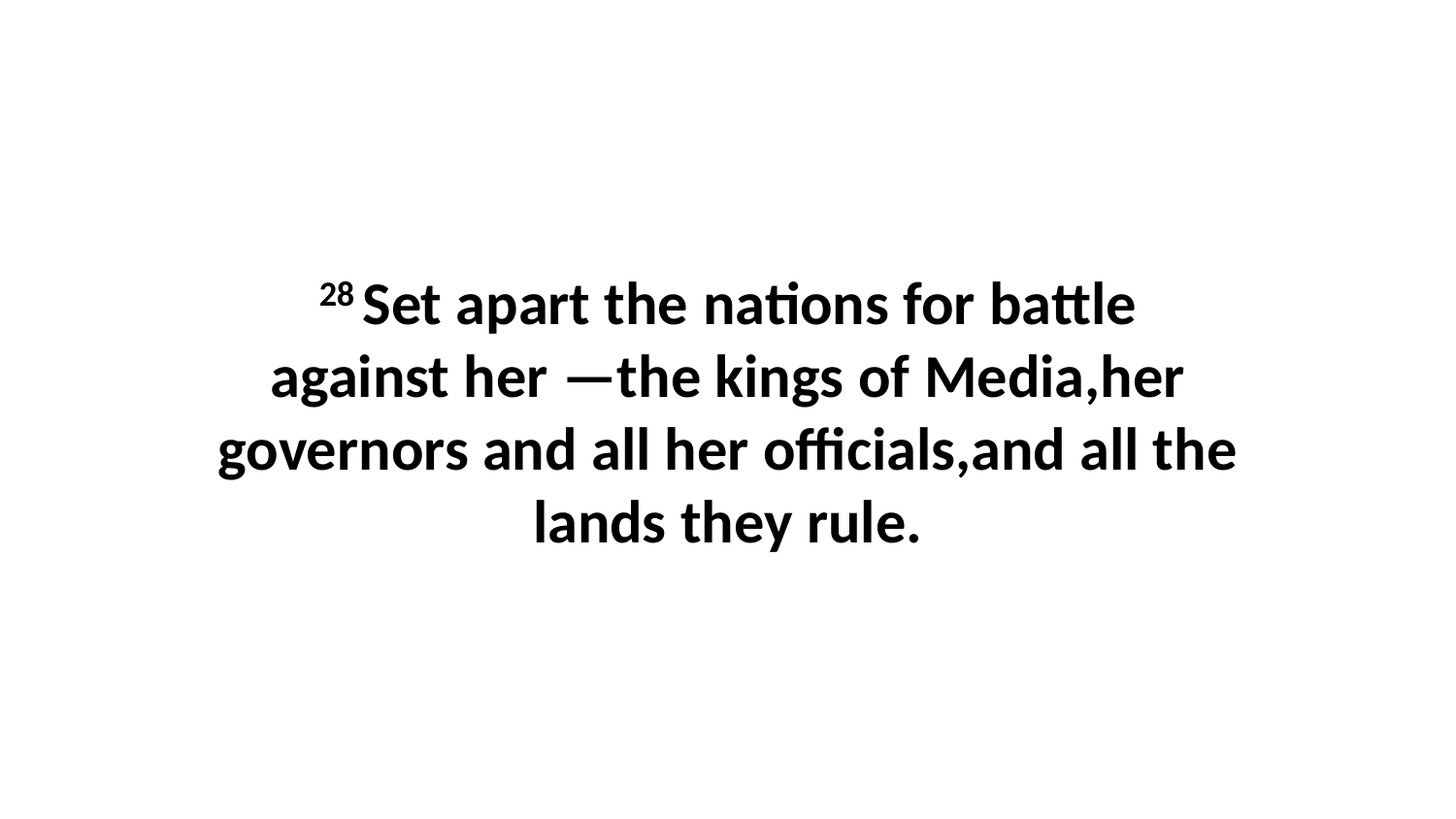

28 Set apart the nations for battle against her —the kings of Media,her governors and all her officials,and all the lands they rule.